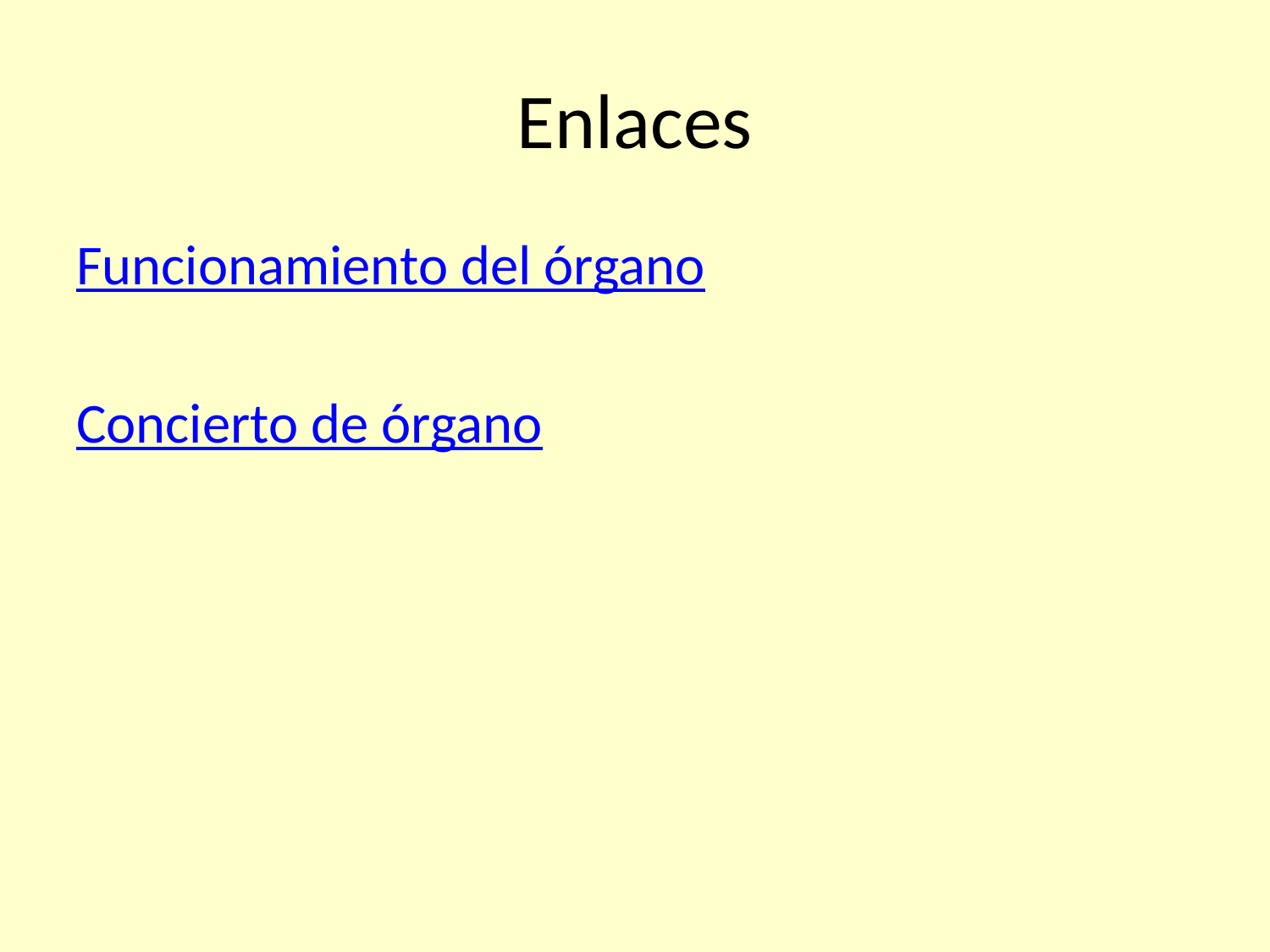

# Enlaces
Funcionamiento del órgano

Concierto de órgano